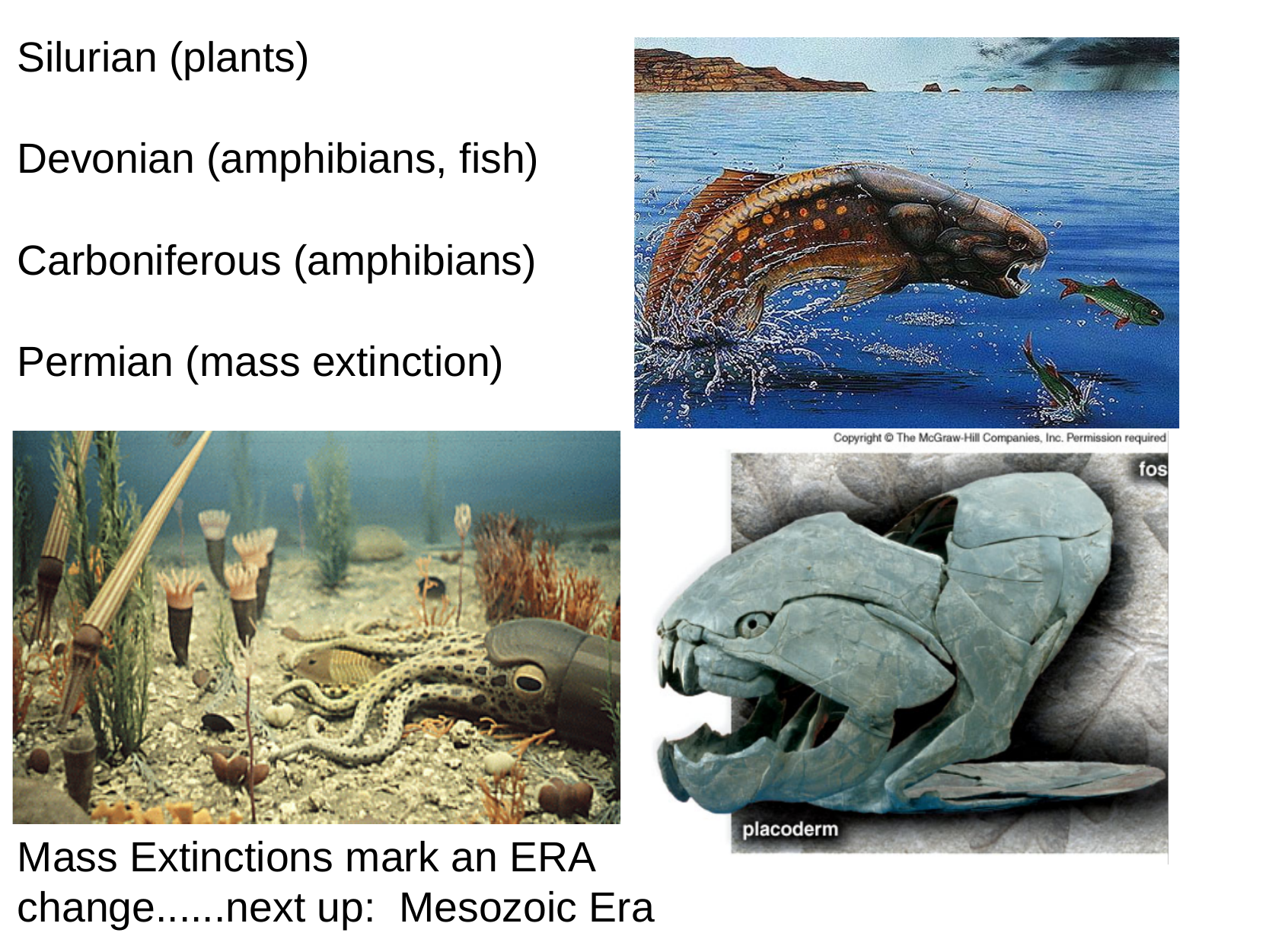

Silurian (plants)

Devonian (amphibians, fish)

Carboniferous (amphibians)

Permian (mass extinction)

Mass Extinctions mark an ERA change......next up:  Mesozoic Era